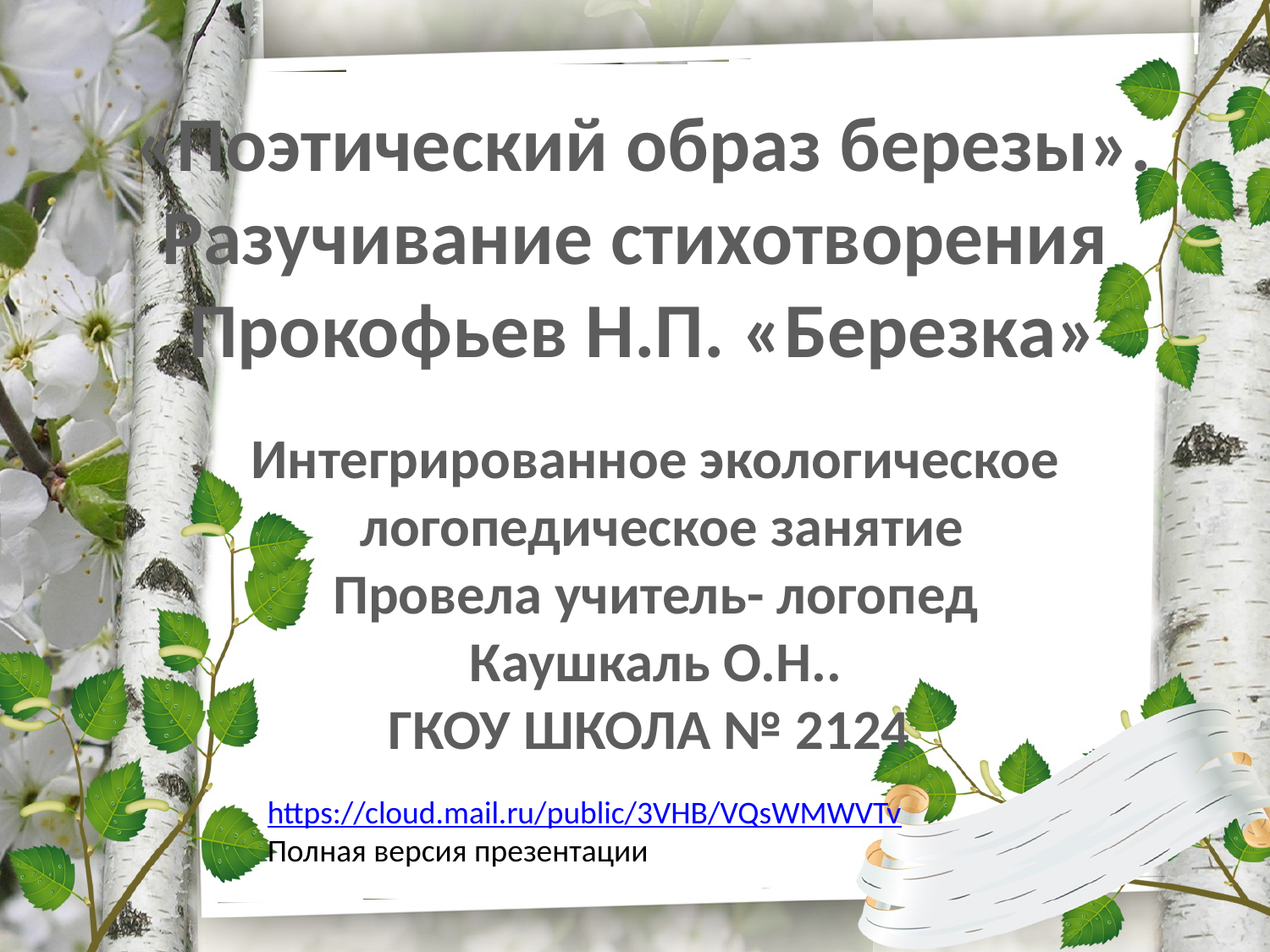

«Поэтический образ березы».
Разучивание стихотворения
Прокофьев Н.П. «Березка»
Интегрированное экологическое
 логопедическое занятие
Провела учитель- логопед
Каушкаль О.Н..
ГКОУ ШКОЛА № 2124
https://cloud.mail.ru/public/3VHB/VQsWMWVTv
Полная версия презентации